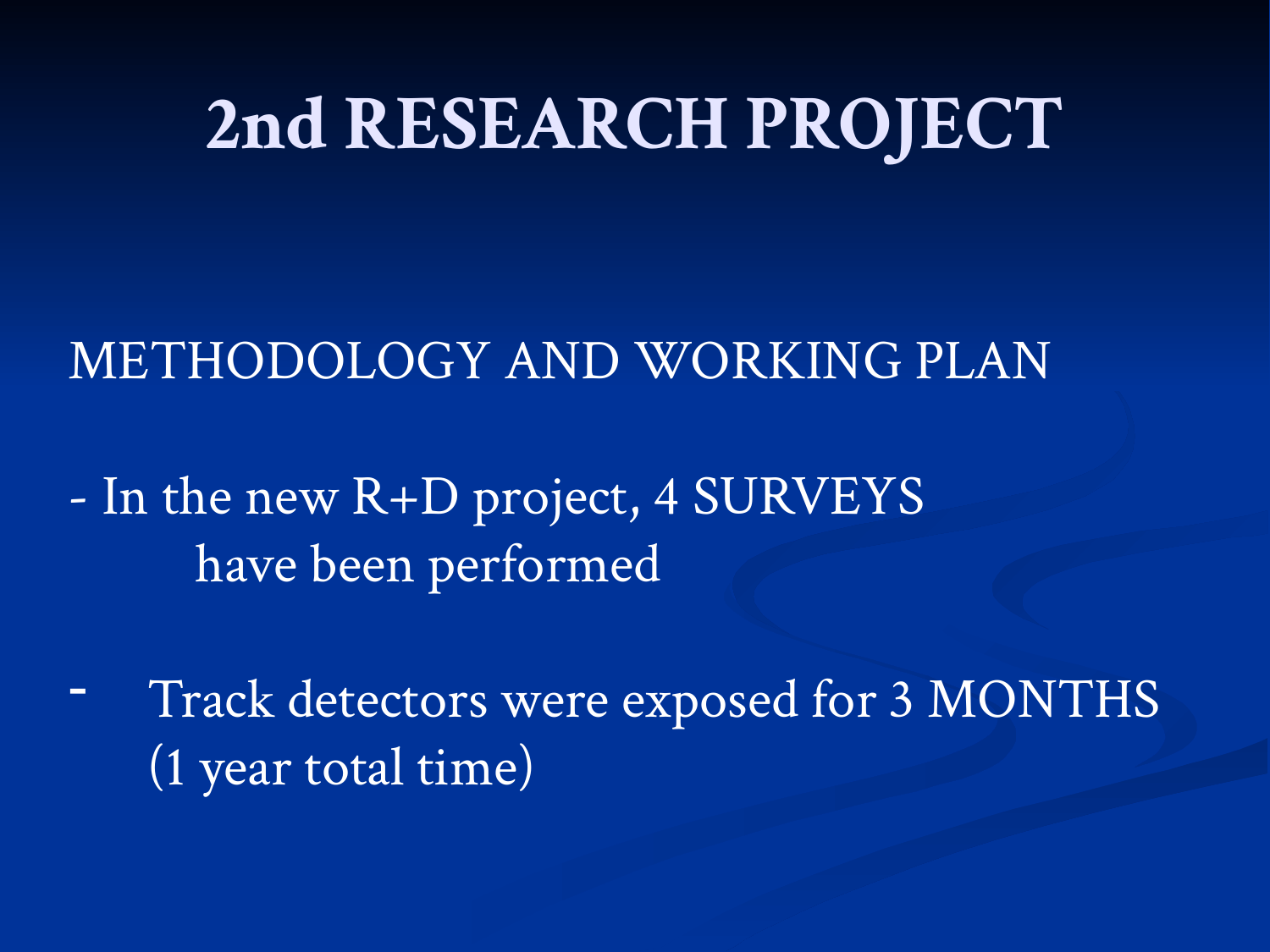

# 2nd RESEARCH PROJECT
METHODOLOGY AND WORKING PLAN

- In the new R+D project, 4 SURVEYS
	have been performed

Track detectors were exposed for 3 MONTHS (1 year total time)